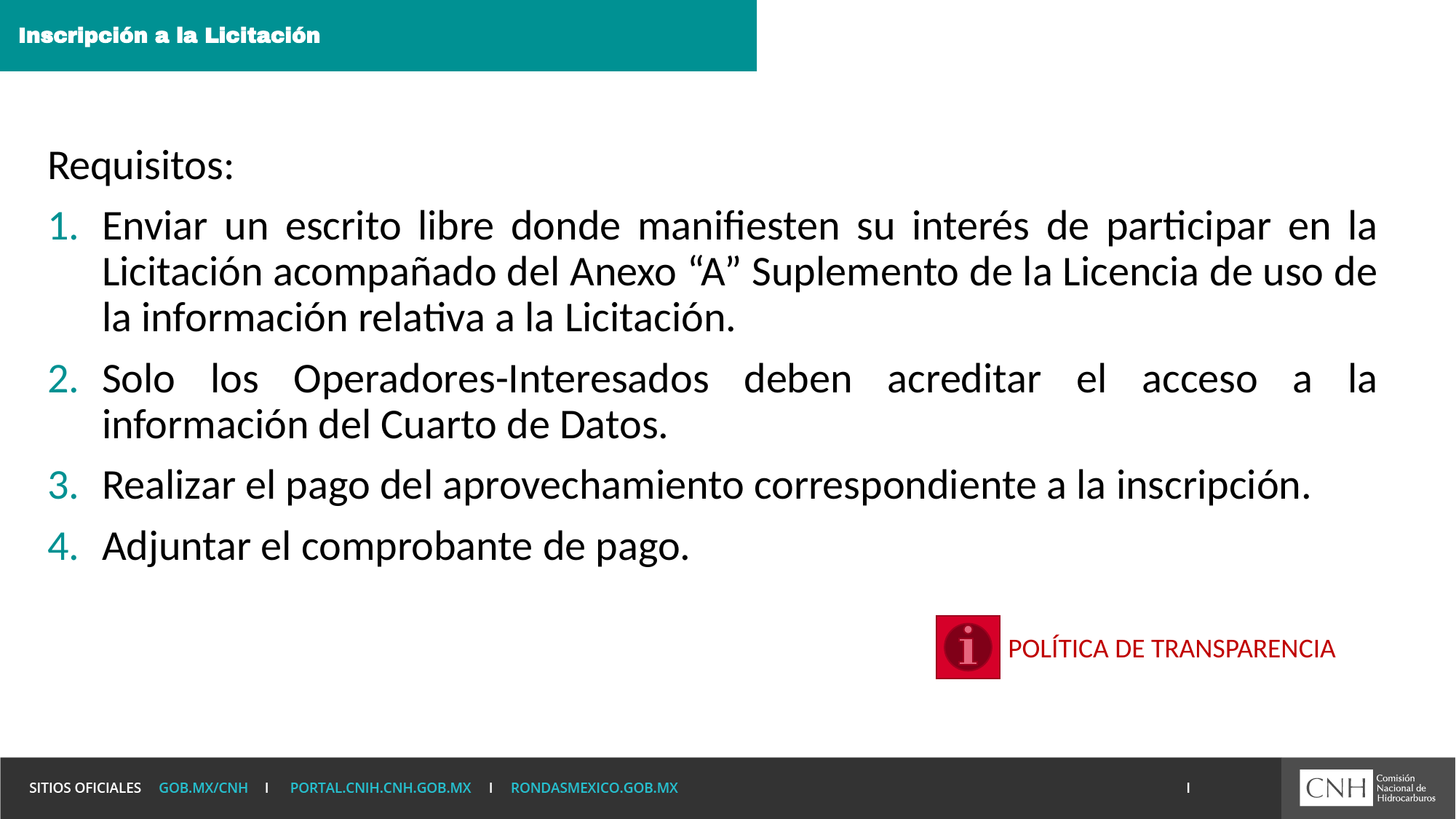

# Inscripción a la Licitación
Requisitos:
Enviar un escrito libre donde manifiesten su interés de participar en la Licitación acompañado del Anexo “A” Suplemento de la Licencia de uso de la información relativa a la Licitación.
Solo los Operadores-Interesados deben acreditar el acceso a la información del Cuarto de Datos.
Realizar el pago del aprovechamiento correspondiente a la inscripción.
Adjuntar el comprobante de pago.

POLÍTICA DE TRANSPARENCIA